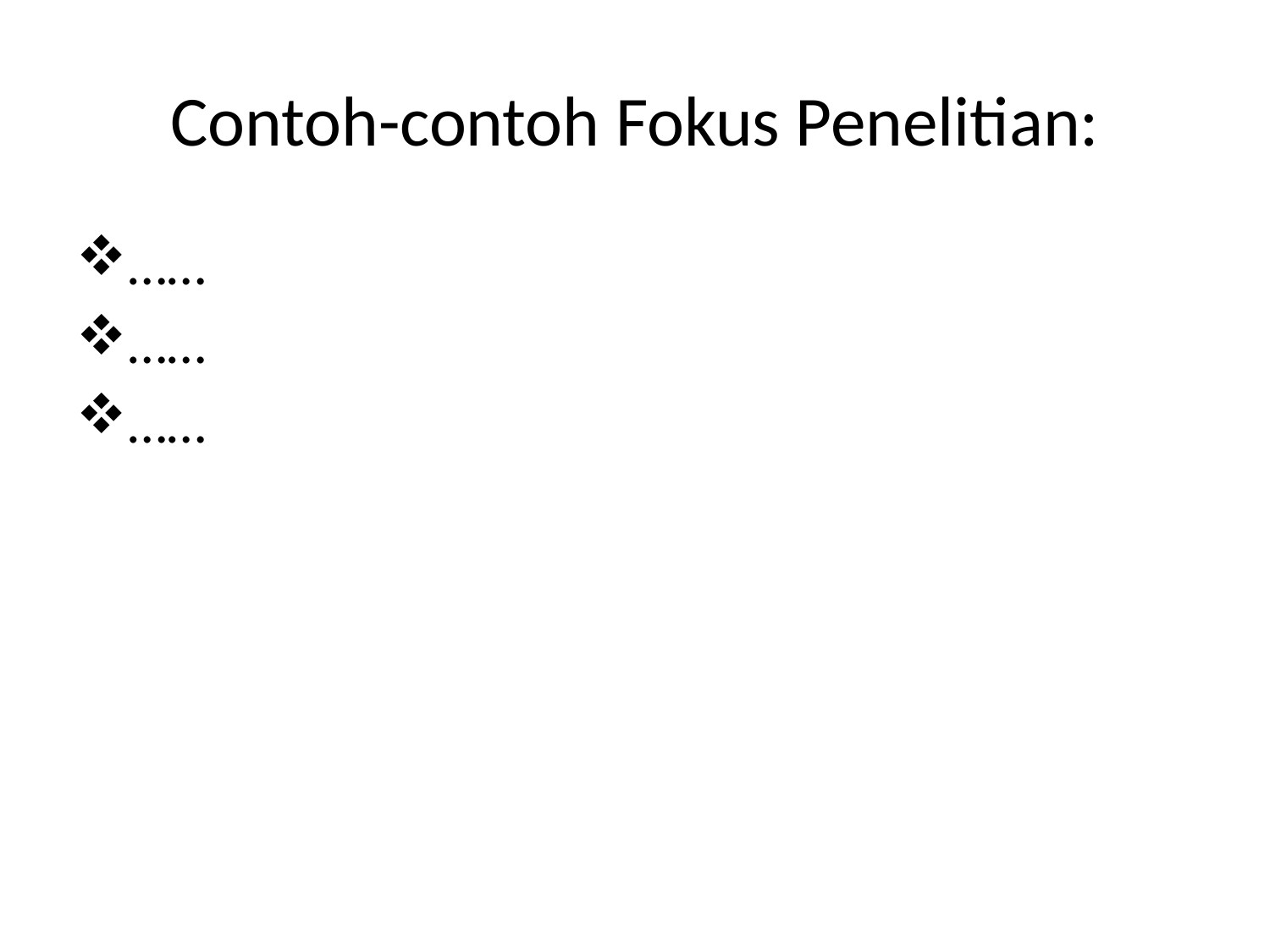

# Contoh-contoh Fokus Penelitian:
……
……
……